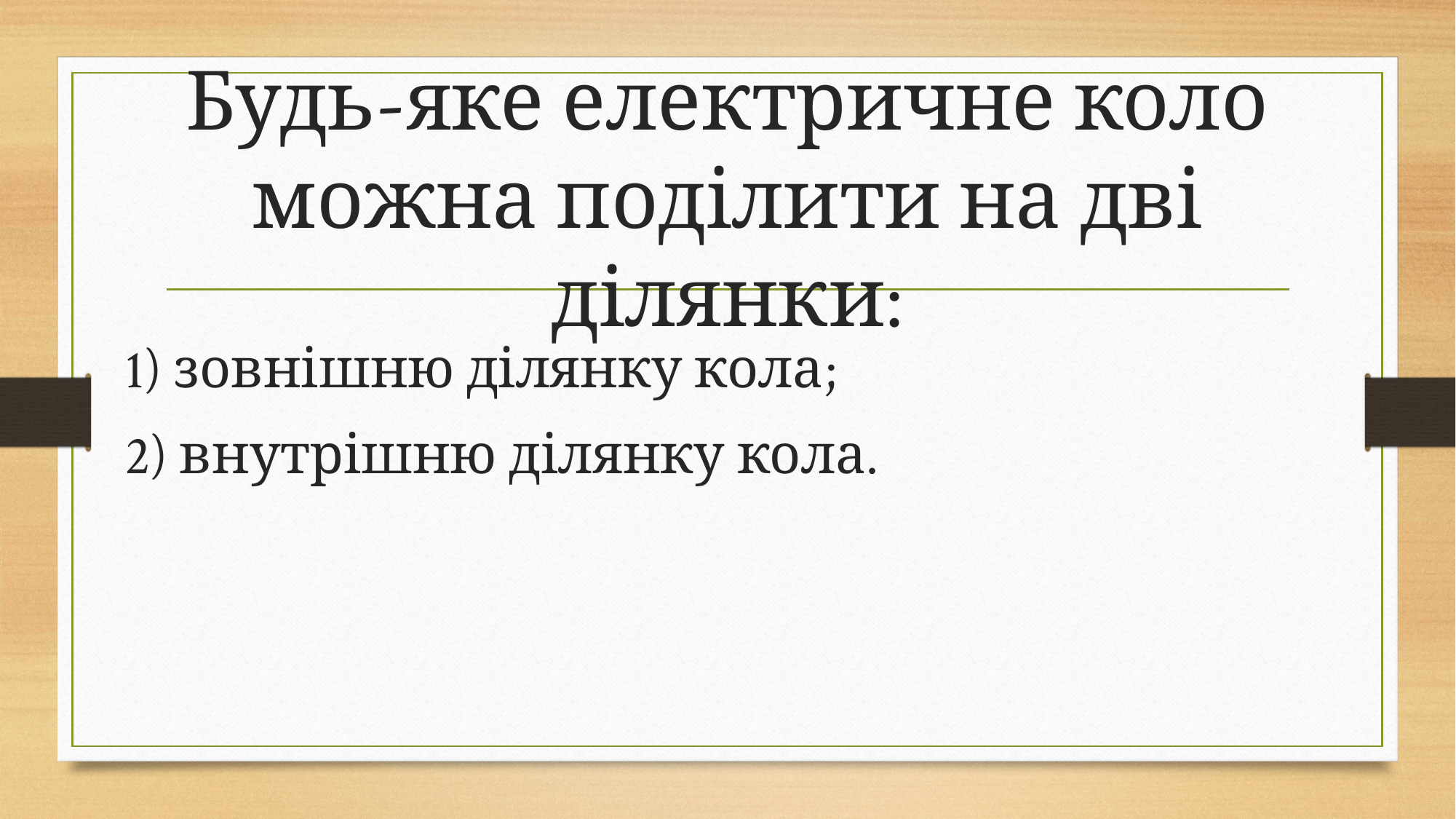

# Будь-яке електричне коло можна поділити на дві ділянки:
1) зовнішню ділянку кола;
2) внутрішню ділянку кола.